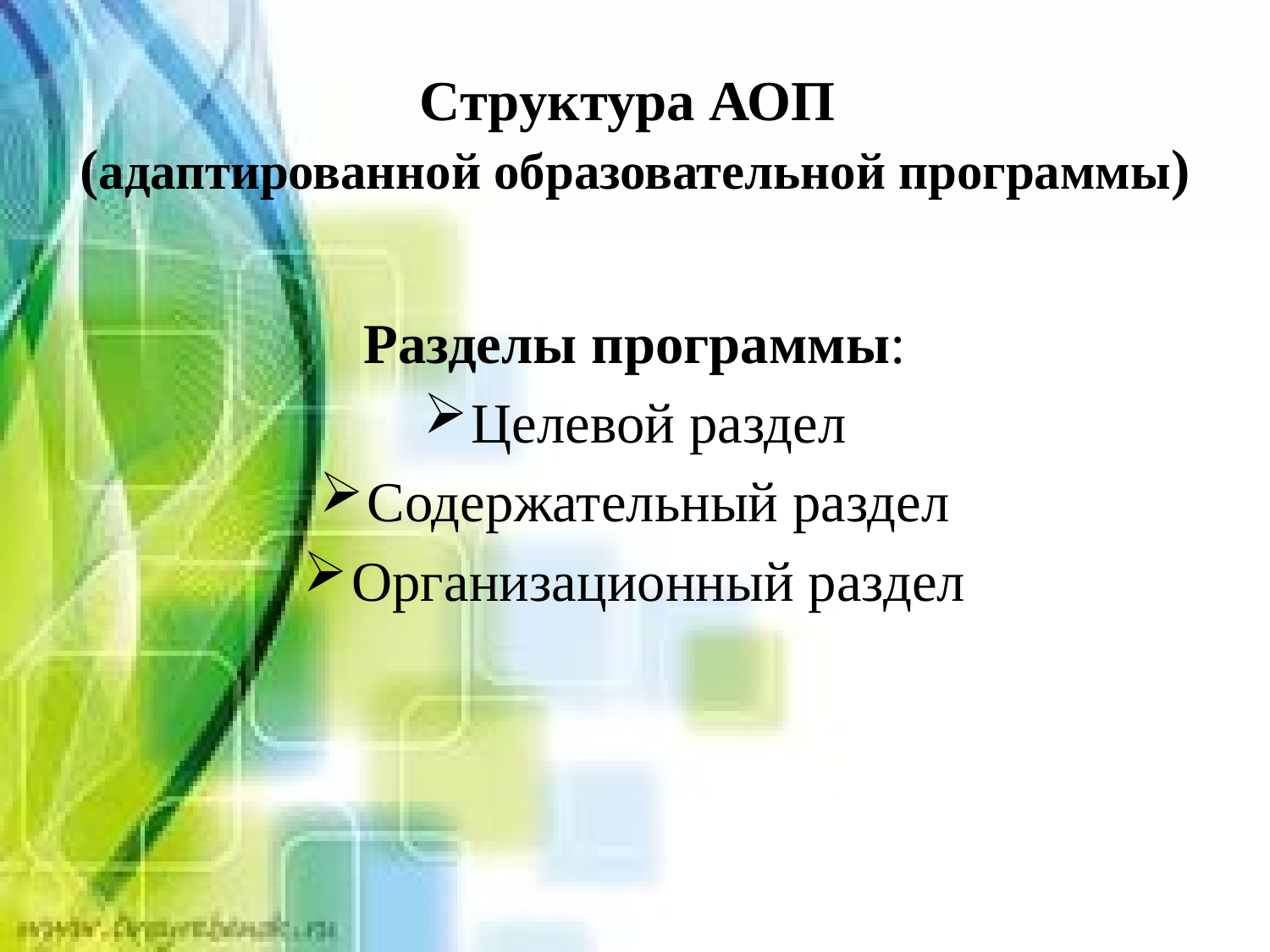

# Структура АОП (адаптированной образовательной программы)

Разделы программы:
Целевой раздел
Содержательный раздел
Организационный раздел